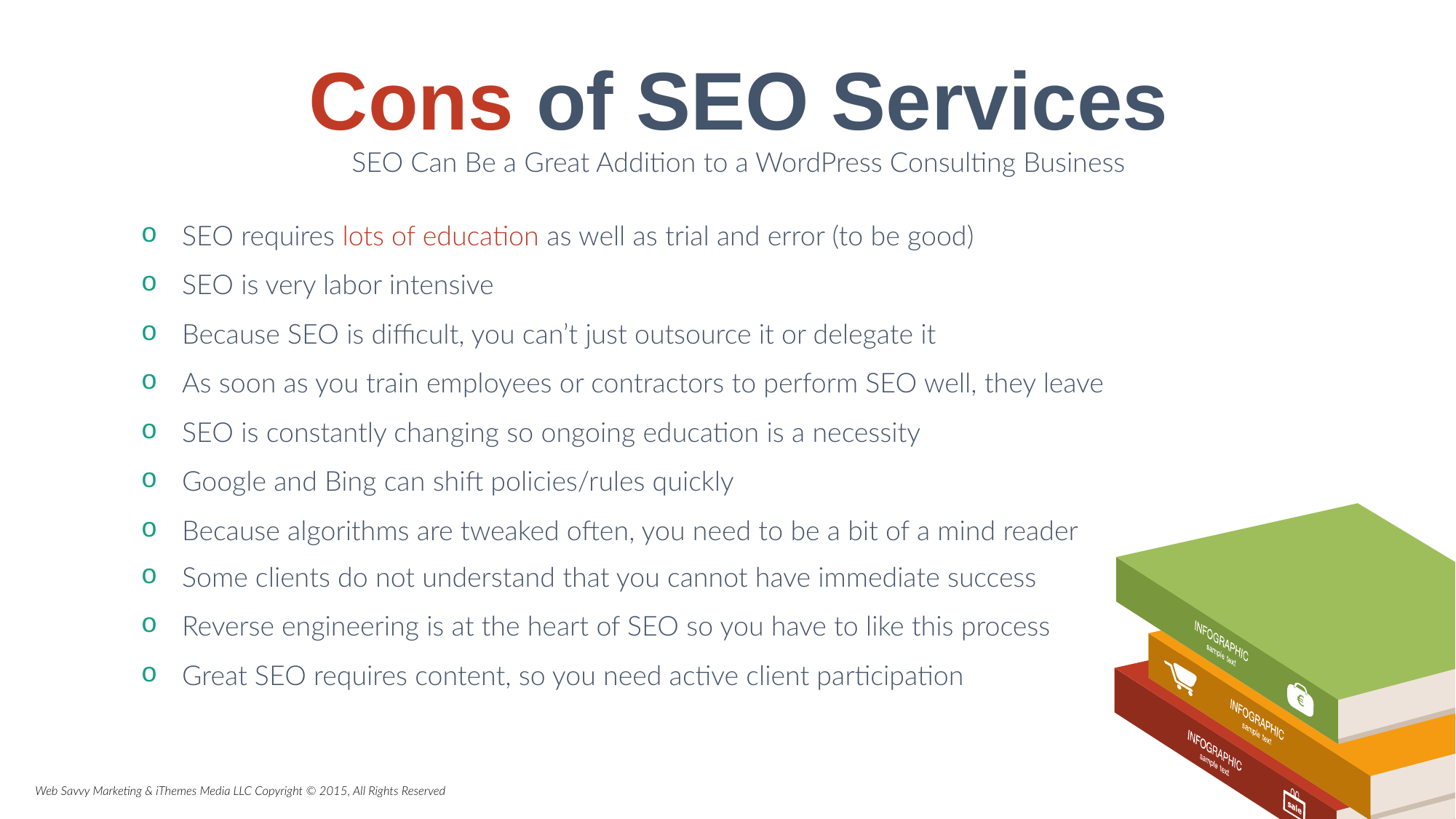

Cons of SEO Services
SEO Can Be a Great Addition to a WordPress Consulting Business
SEO requires lots of education as well as trial and error (to be good)
SEO is very labor intensive
Because SEO is difficult, you can’t just outsource it or delegate it
As soon as you train employees or contractors to perform SEO well, they leave
SEO is constantly changing so ongoing education is a necessity
Google and Bing can shift policies/rules quickly
Because algorithms are tweaked often, you need to be a bit of a mind reader

Some clients do not understand that you cannot have immediate success
Reverse engineering is at the heart of SEO so you have to like this process
Great SEO requires content, so you need active client participation

Web Savvy Marketing & iThemes Media LLC Copyright © 2015, All Rights Reserved